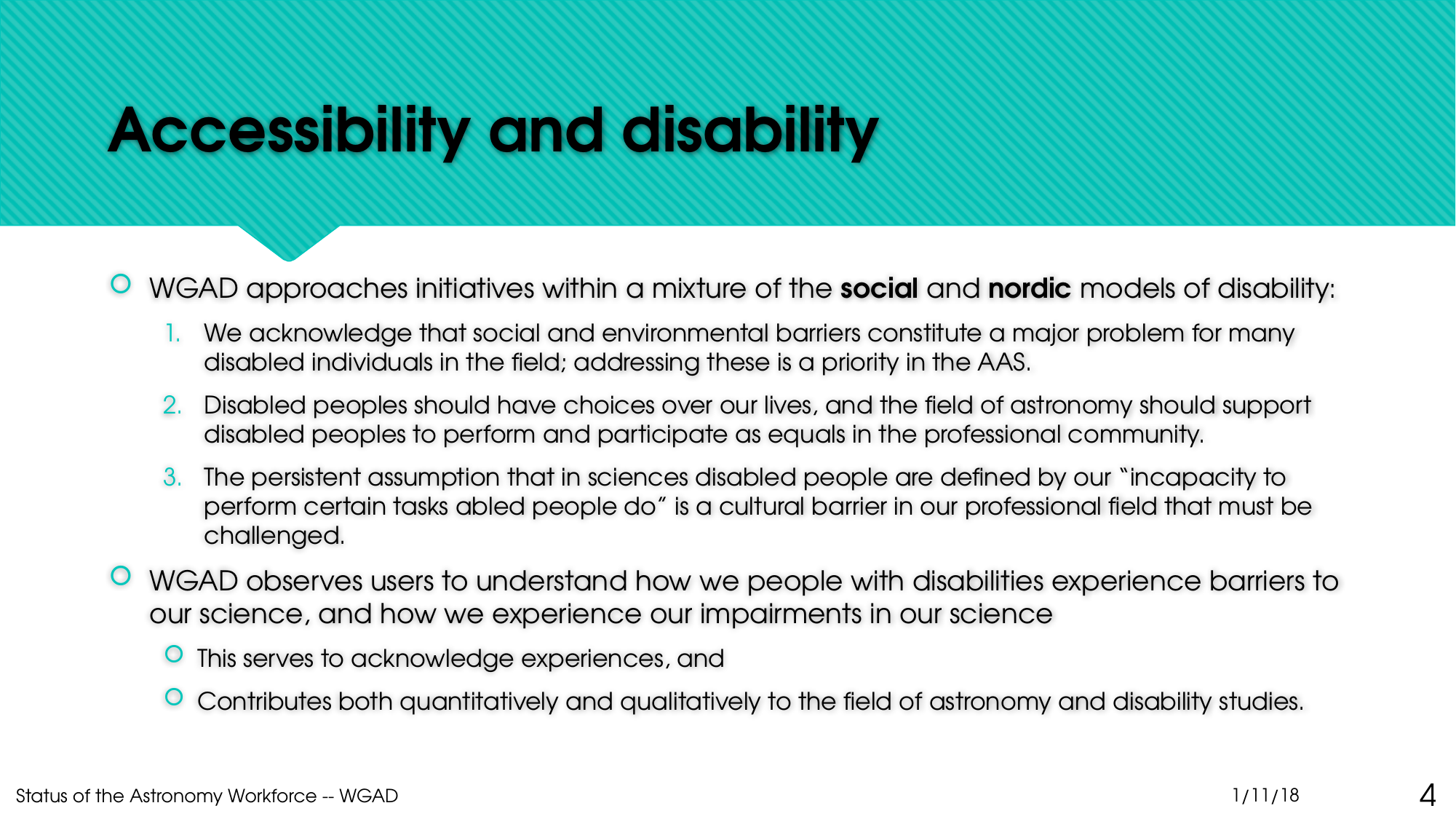

# Accessibility and disability
WGAD approaches initiatives within a mixture of the social and nordic models of disability:
We acknowledge that social and environmental barriers constitute a major problem for many disabled individuals in the field; addressing these is a priority in the AAS.
Disabled peoples should have choices over our lives, and the field of astronomy should support disabled peoples to perform and participate as equals in the professional community.
The persistent assumption that in sciences disabled people are defined by our “incapacity to perform certain tasks abled people do” is a cultural barrier in our professional field that must be challenged.
WGAD observes users to understand how we people with disabilities experience barriers to our science, and how we experience our impairments in our science
This serves to acknowledge experiences, and
Contributes both quantitatively and qualitatively to the field of astronomy and disability studies.

4
1/11/18
Status of the Astronomy Workforce -- WGAD